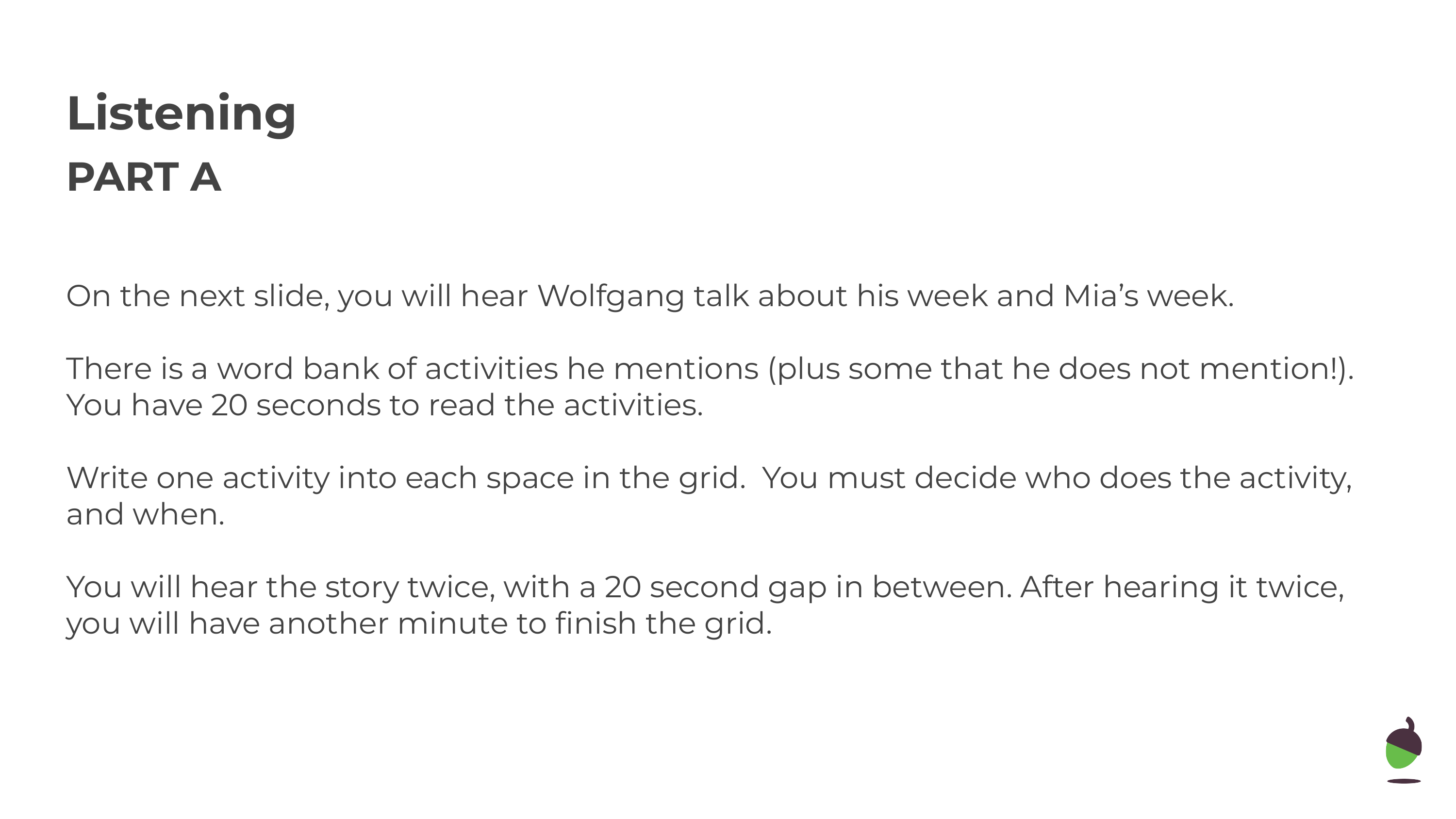

Listening
PART A

On the next slide, you will hear Wolfgang talk about his week and Mia’s week.

There is a word bank of activities he mentions (plus some that he does not mention!). You have 20 seconds to read the activities.

Write one activity into each space in the grid.  You must decide who does the activity, and when.

You will hear the story twice, with a 20 second gap in between. After hearing it twice, you will have another minute to finish the grid.